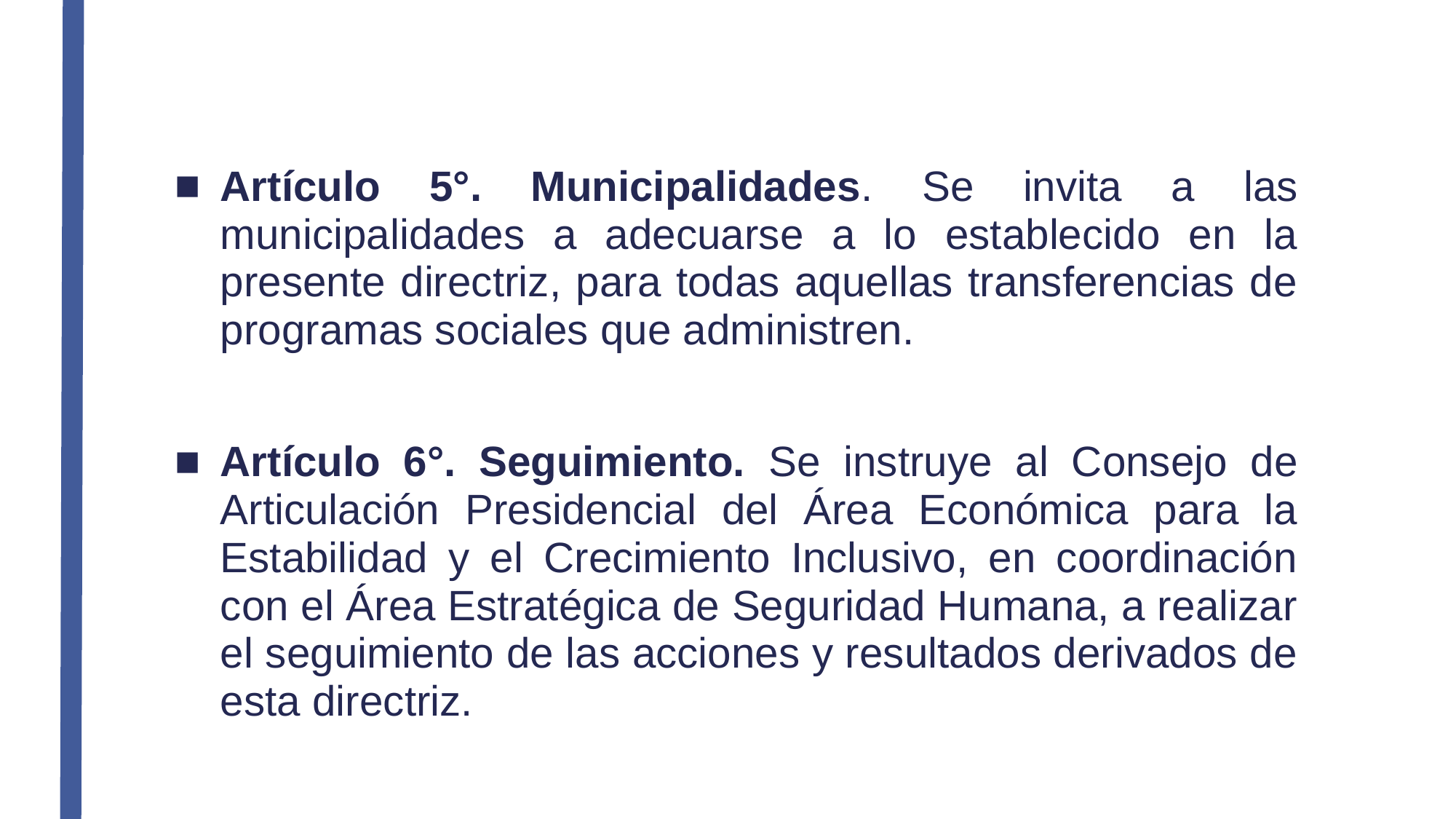

Artículo 5°. Municipalidades. Se invita a las municipalidades a adecuarse a lo establecido en la presente directriz, para todas aquellas transferencias de programas sociales que administren.

Artículo 6°. Seguimiento. Se instruye al Consejo de Articulación Presidencial del Área Económica para la Estabilidad y el Crecimiento Inclusivo, en coordinación con el Área Estratégica de Seguridad Humana, a realizar el seguimiento de las acciones y resultados derivados de esta directriz.